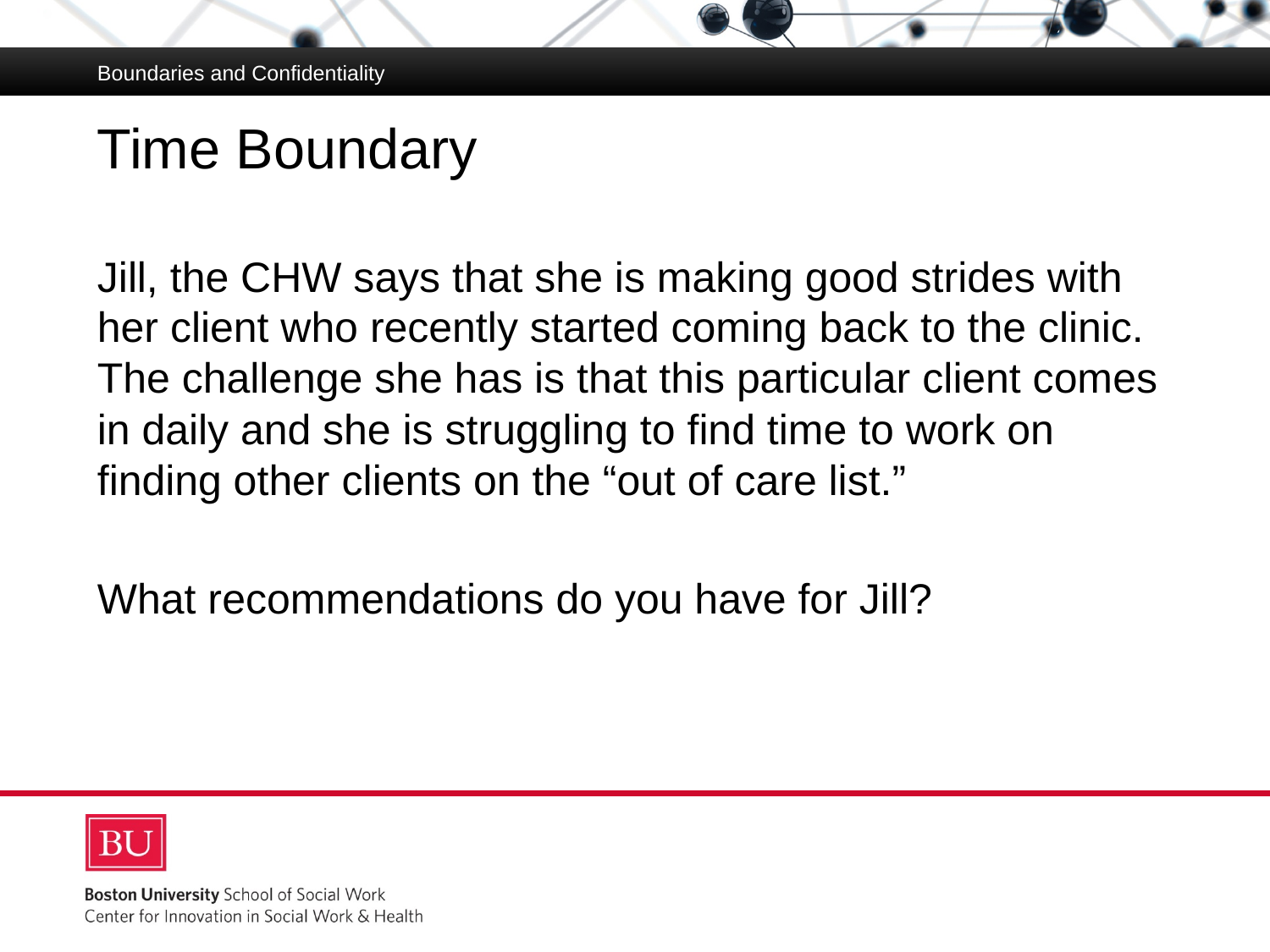

Boundaries and Confidentiality
# Time Boundary
Jill, the CHW says that she is making good strides with her client who recently started coming back to the clinic. The challenge she has is that this particular client comes in daily and she is struggling to find time to work on finding other clients on the “out of care list.”

What recommendations do you have for Jill?